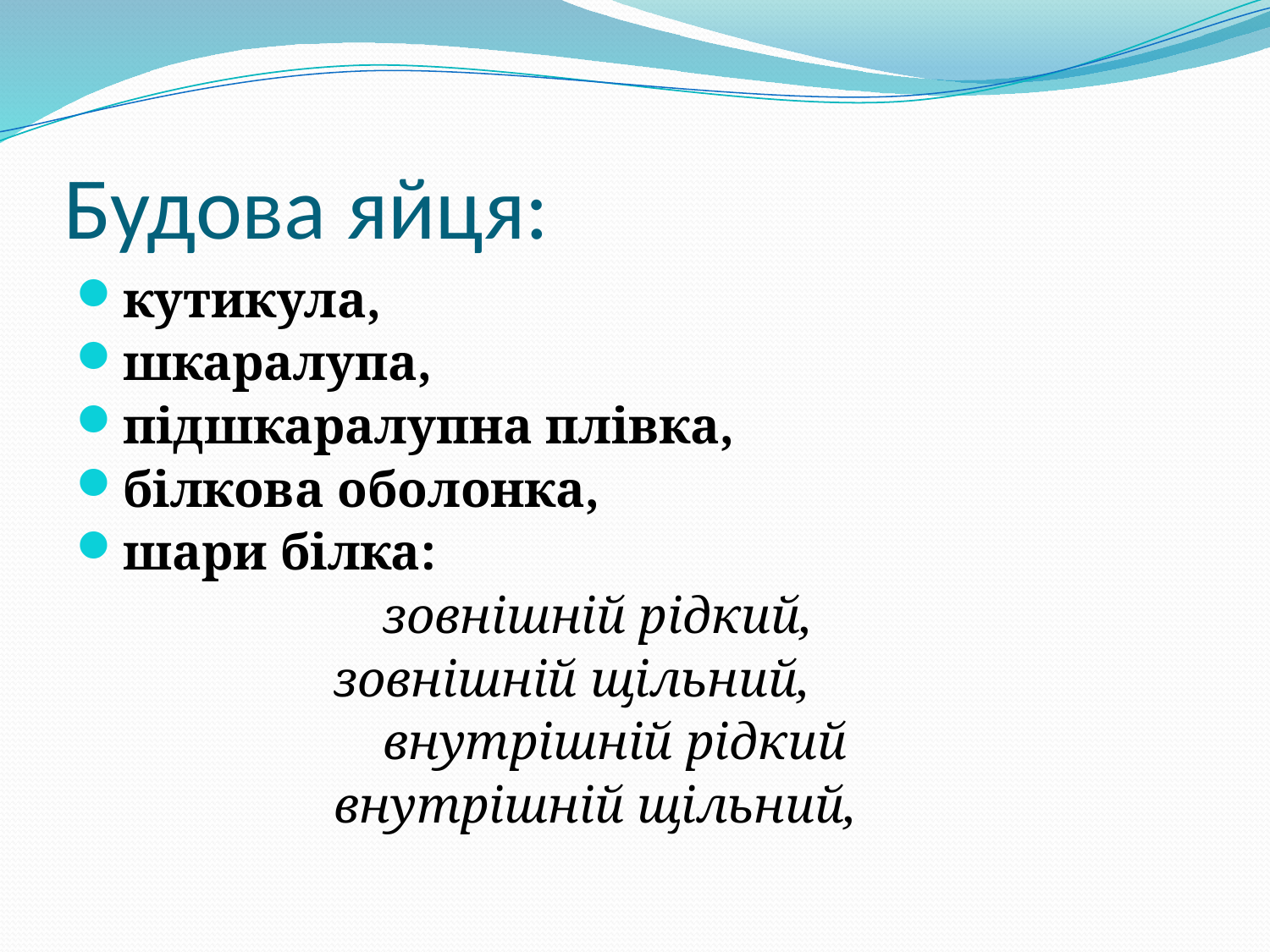

# Будова яйця:
кутикула,
шкаралупа,
підшкаралупна плівка,
білкова оболонка,
шари білка:
		           зовнішній рідкий,
                    зовнішній щільний,
		           внутрішній рідкий
                    внутрішній щільний,